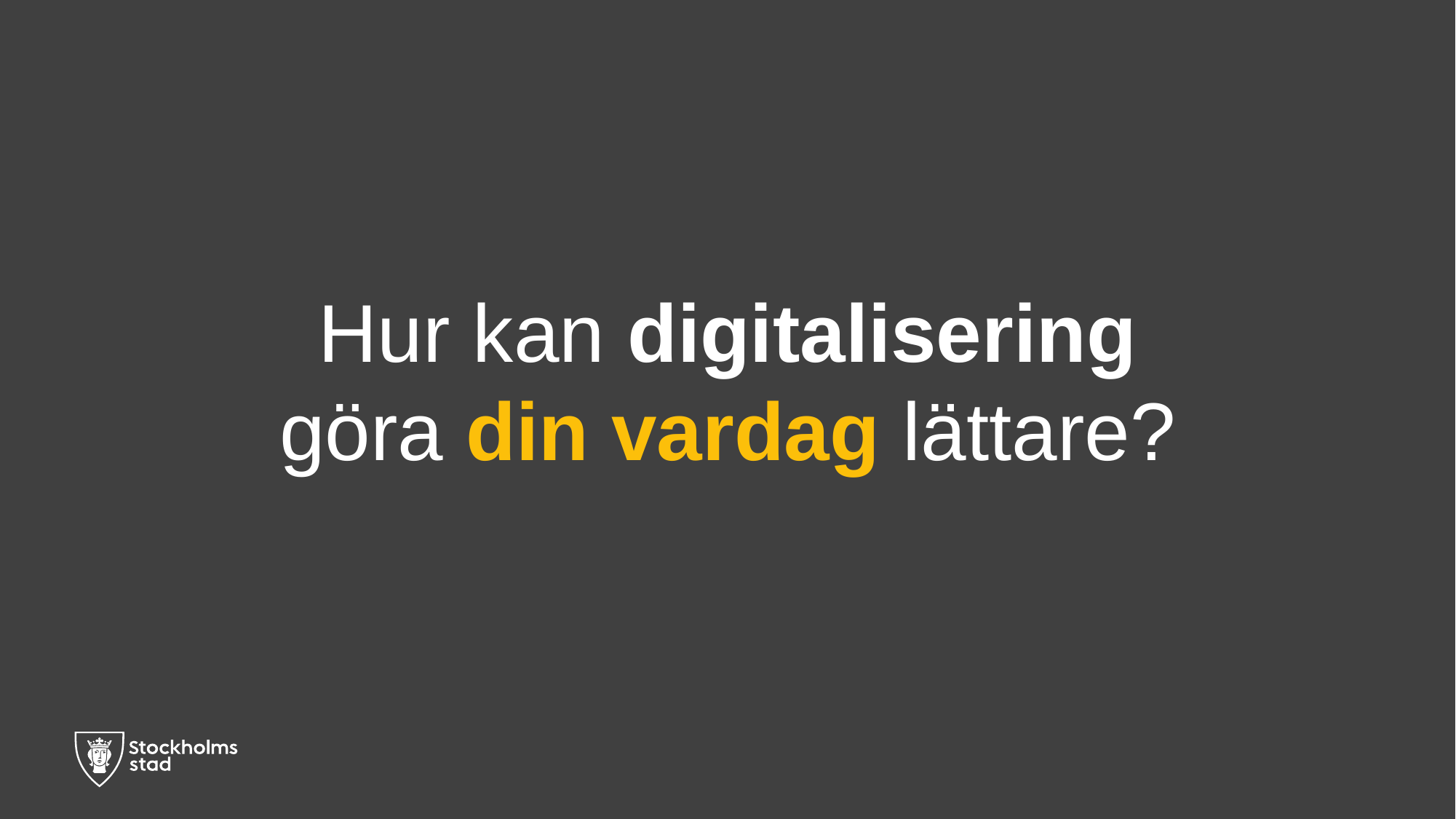

# Hur kan digitalisering göra din vardag lättare?